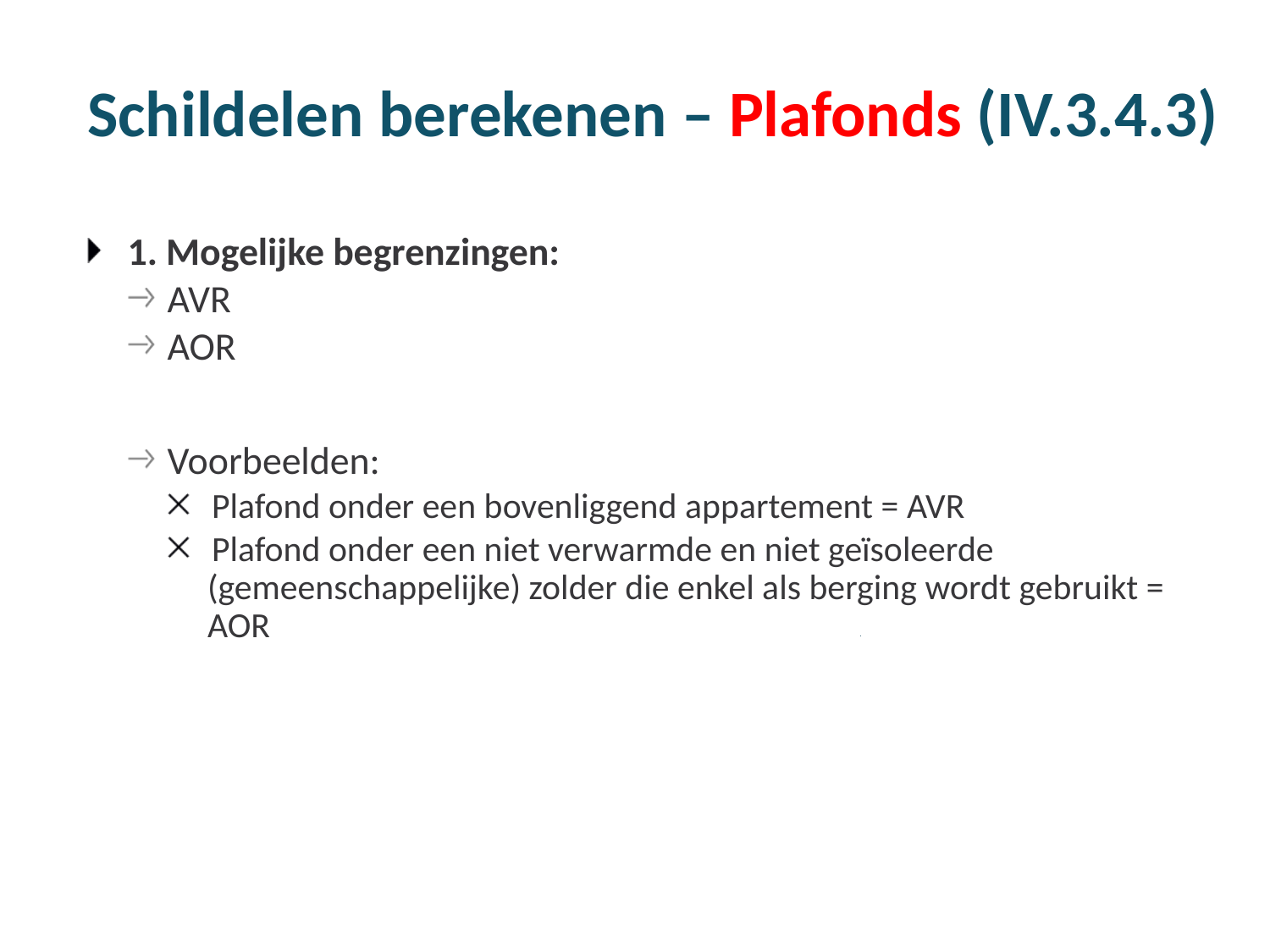

# Schildelen berekenen – Plafonds (IV.3.4.3)
1. Mogelijke begrenzingen:
AVR
AOR

Voorbeelden:
Plafond onder een bovenliggend appartement = AVR
Plafond onder een niet verwarmde en niet geïsoleerde (gemeenschappelijke) zolder die enkel als berging wordt gebruikt = AOR